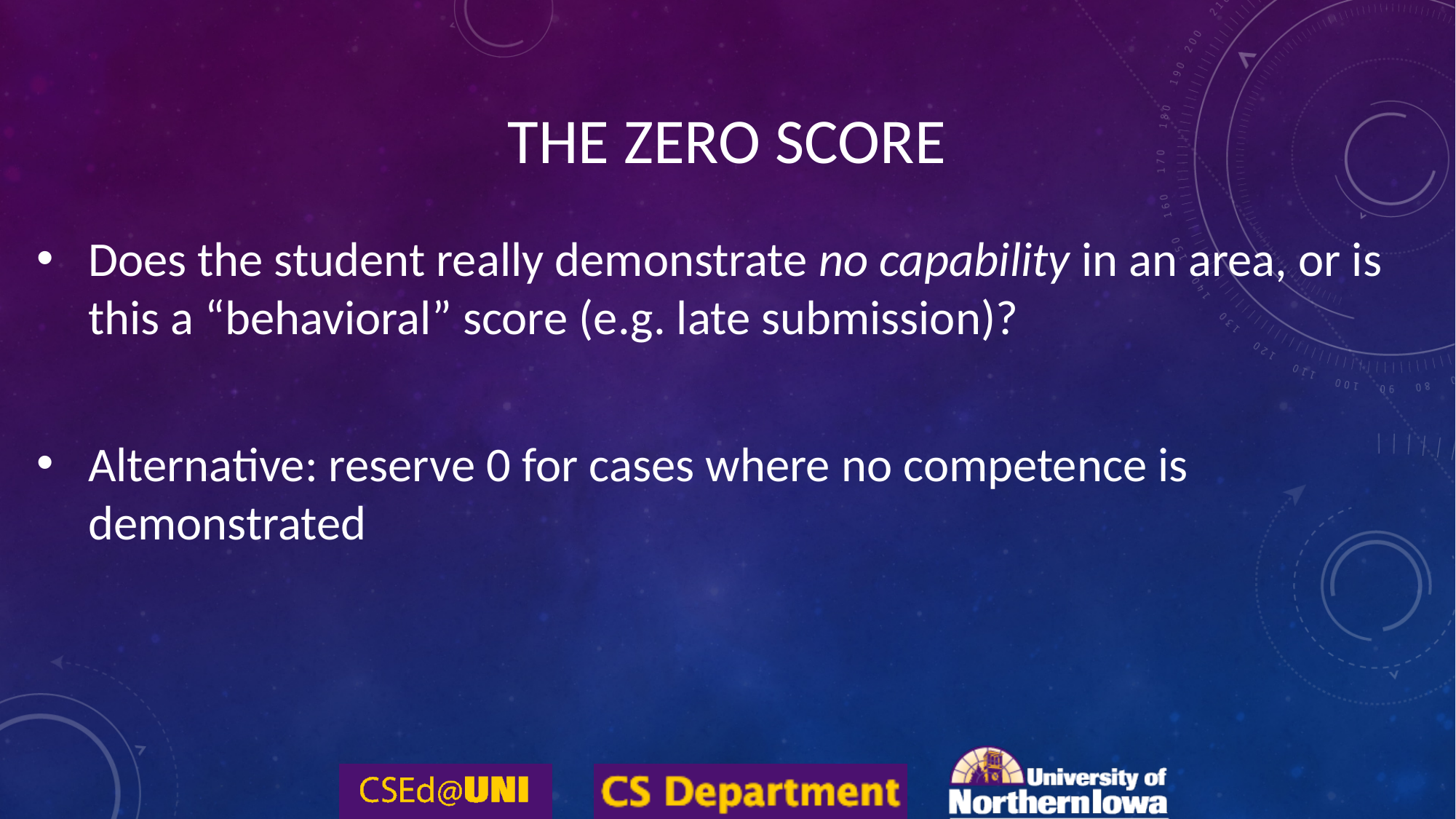

# The Zero Score
Does the student really demonstrate no capability in an area, or is this a “behavioral” score (e.g. late submission)?

Alternative: reserve 0 for cases where no competence is demonstrated